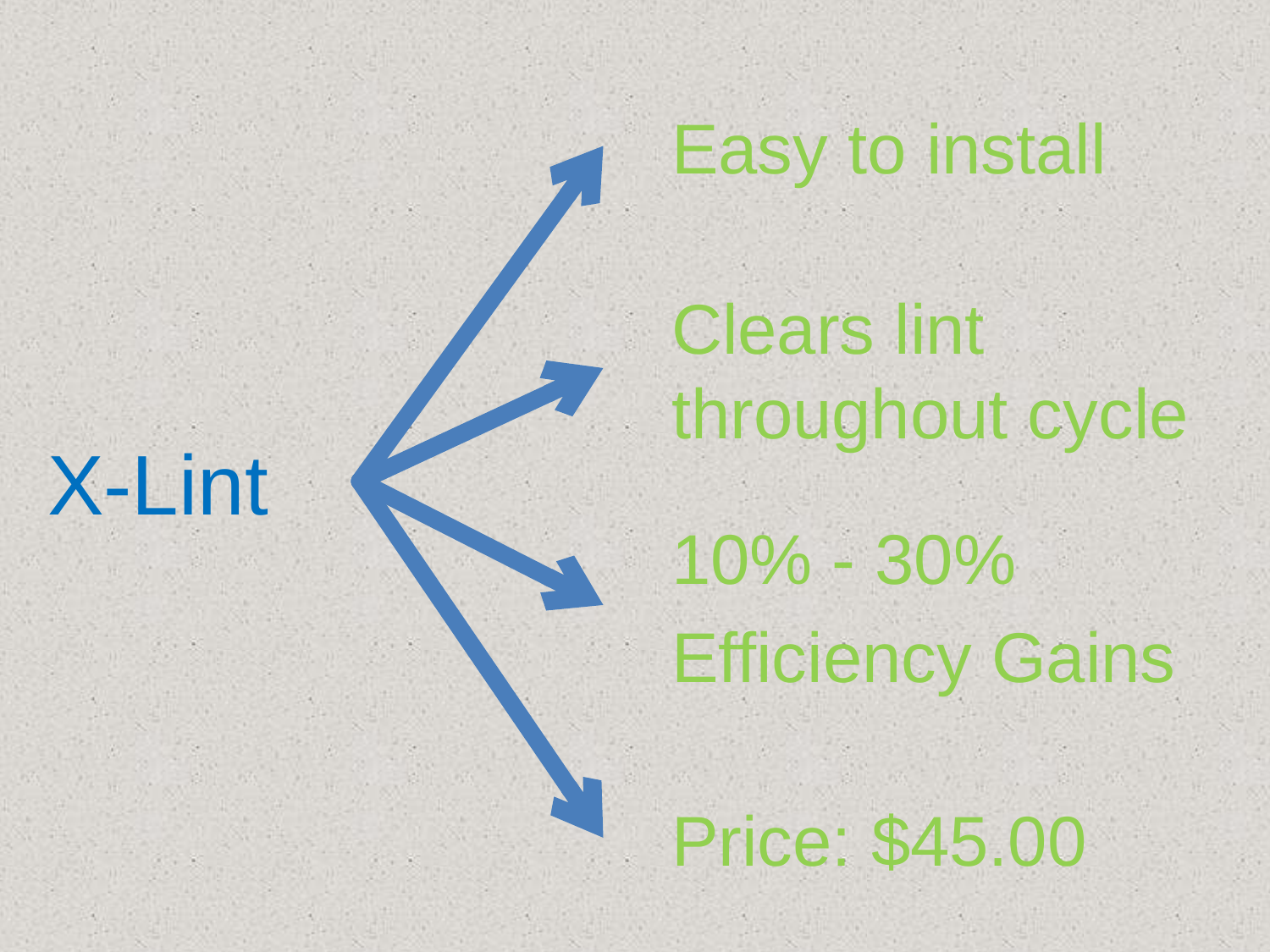

Easy to install
Clears lint throughout cycle
X-Lint
10% - 30%
Efficiency Gains
Price: $45.00